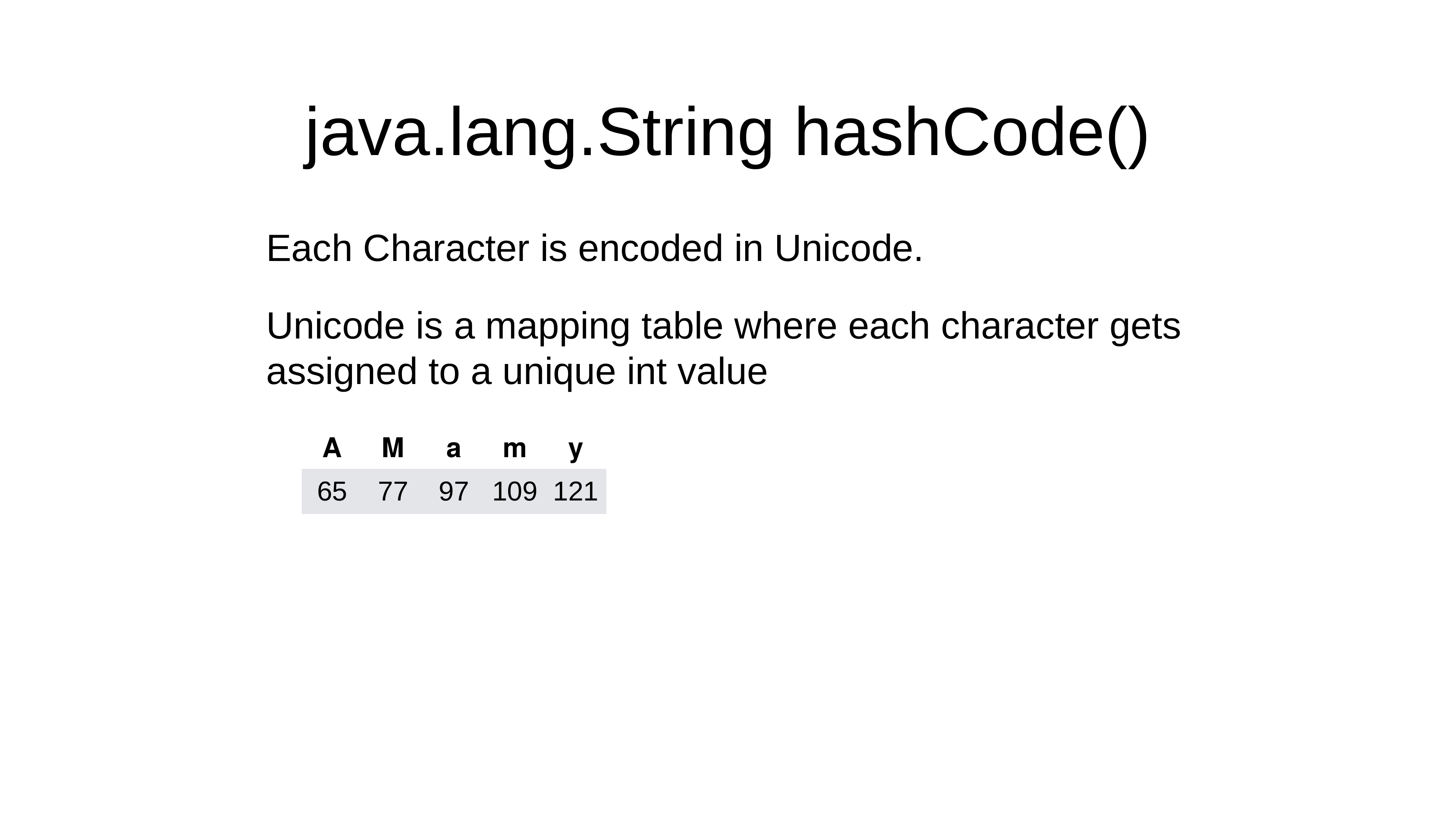

# java.lang.String hashCode()
Each Character is encoded in Unicode.
Unicode is a mapping table where each character gets assigned to a unique int value
| A | M | a | m | y |
| --- | --- | --- | --- | --- |
| 65 | 77 | 97 | 109 | 121 |